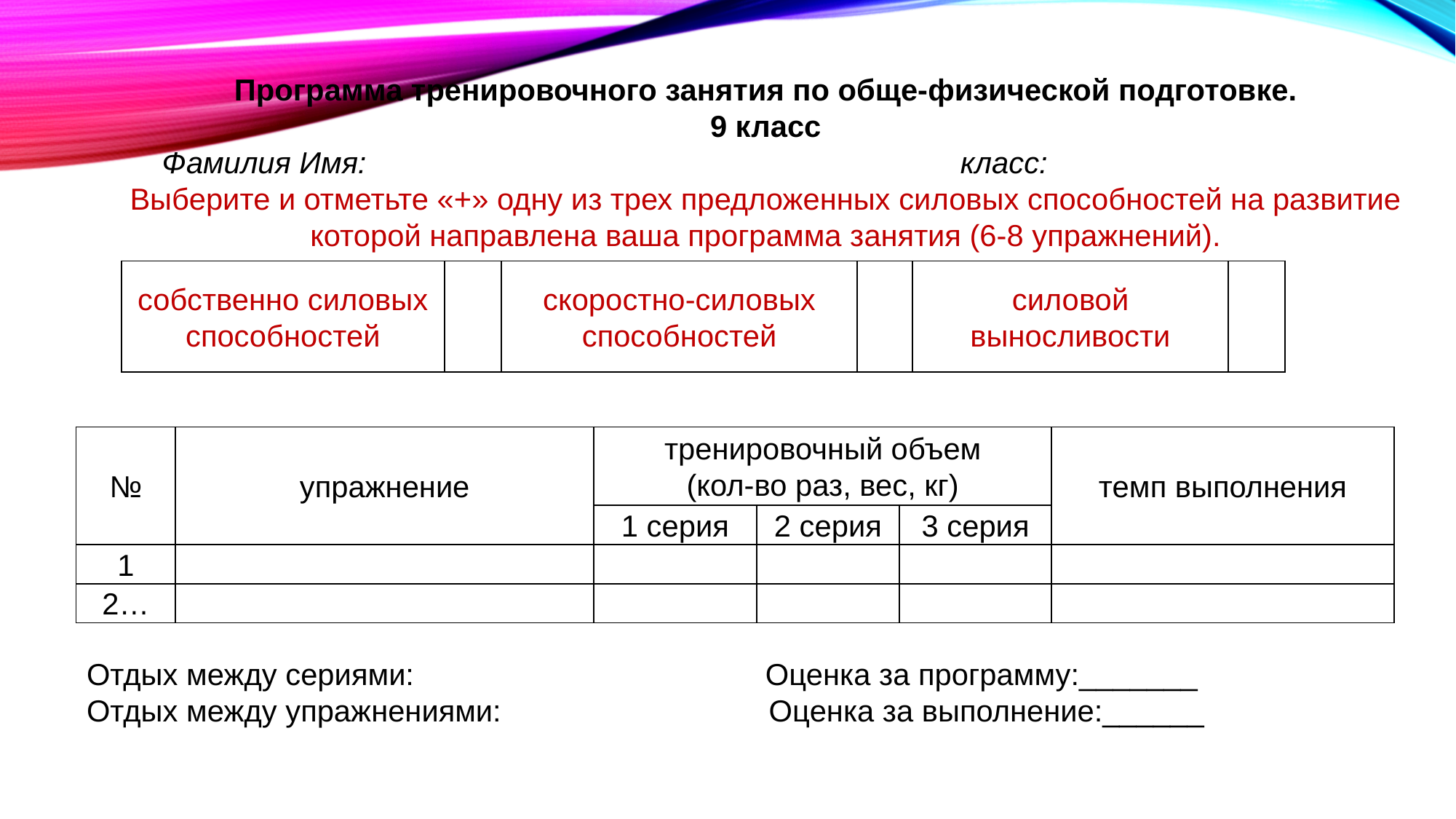

Программа тренировочного занятия по обще-физической подготовке.
9 класс
         Фамилия Имя:                                                                       класс:
Выберите и отметьте «+» одну из трех предложенных силовых способностей на развитие которой направлена ваша программа занятия (6-8 упражнений).
| собственно силовых способностей |  | скоростно-силовых способностей |  | силовой выносливости |  |
| --- | --- | --- | --- | --- | --- |
| № | упражнение | тренировочный объем (кол-во раз, вес, кг) |  |  | темп выполнения |
| --- | --- | --- | --- | --- | --- |
|  |  | 1 серия | 2 серия | 3 серия |  |
| 1 |  |  |  |  |  |
| 2… |  |  |  |  |  |
Отдых между сериями:                                          Оценка за программу:_______
Отдых между упражнениями:                                Оценка за выполнение:______